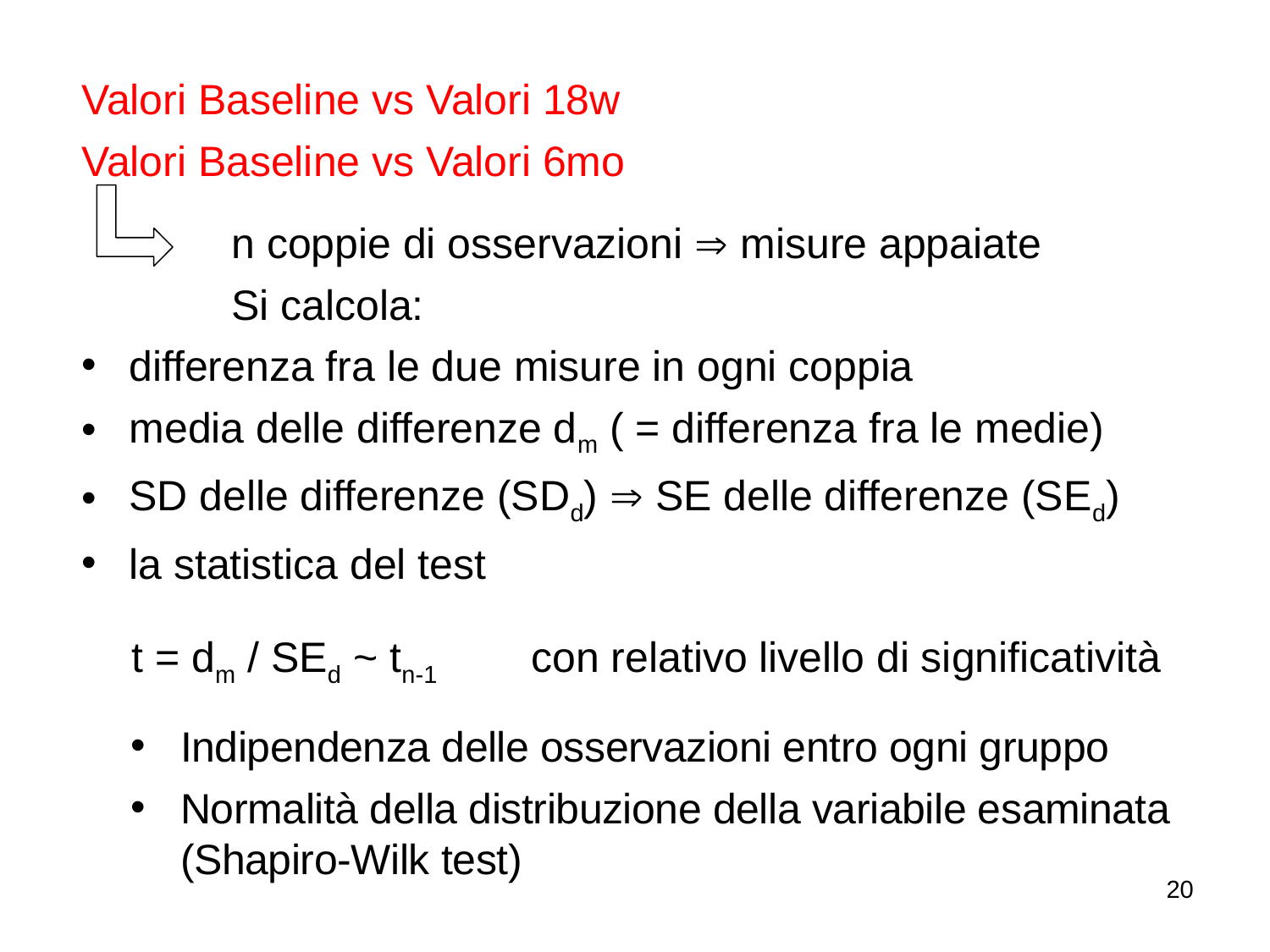

Valori Baseline vs Valori 18w
Valori Baseline vs Valori 6mo
n coppie di osservazioni ⇒ misure appaiate
Si calcola:
differenza fra le due misure in ogni coppia
media delle differenze dm ( = differenza fra le medie)
SD delle differenze (SDd) ⇒ SE delle differenze (SEd)
la statistica del test
	t = dm / SEd ~ tn-1 		con relativo livello di significatività
Indipendenza delle osservazioni entro ogni gruppo
Normalità della distribuzione della variabile esaminata (Shapiro-Wilk test)

20